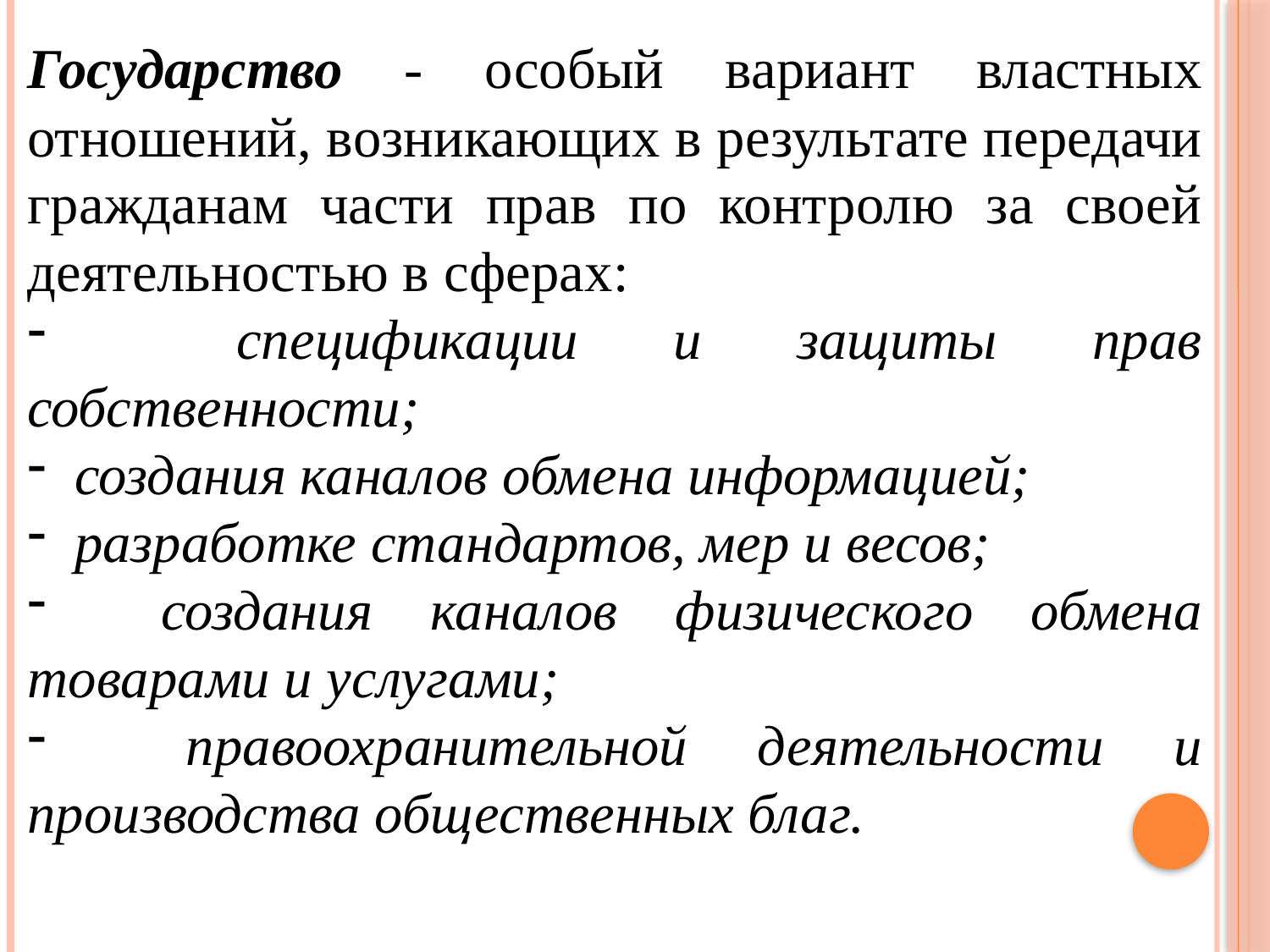

Государство - особый вариант властных отношений, возникающих в результате передачи гражданам части прав по контролю за своей деятельностью в сферах:
  спецификации и защиты прав собственности;
  создания каналов обмена информацией;
  разработке стандартов, мер и весов;
  создания каналов физического обмена товарами и услугами;
  правоохранительной деятельности и производства общественных благ.